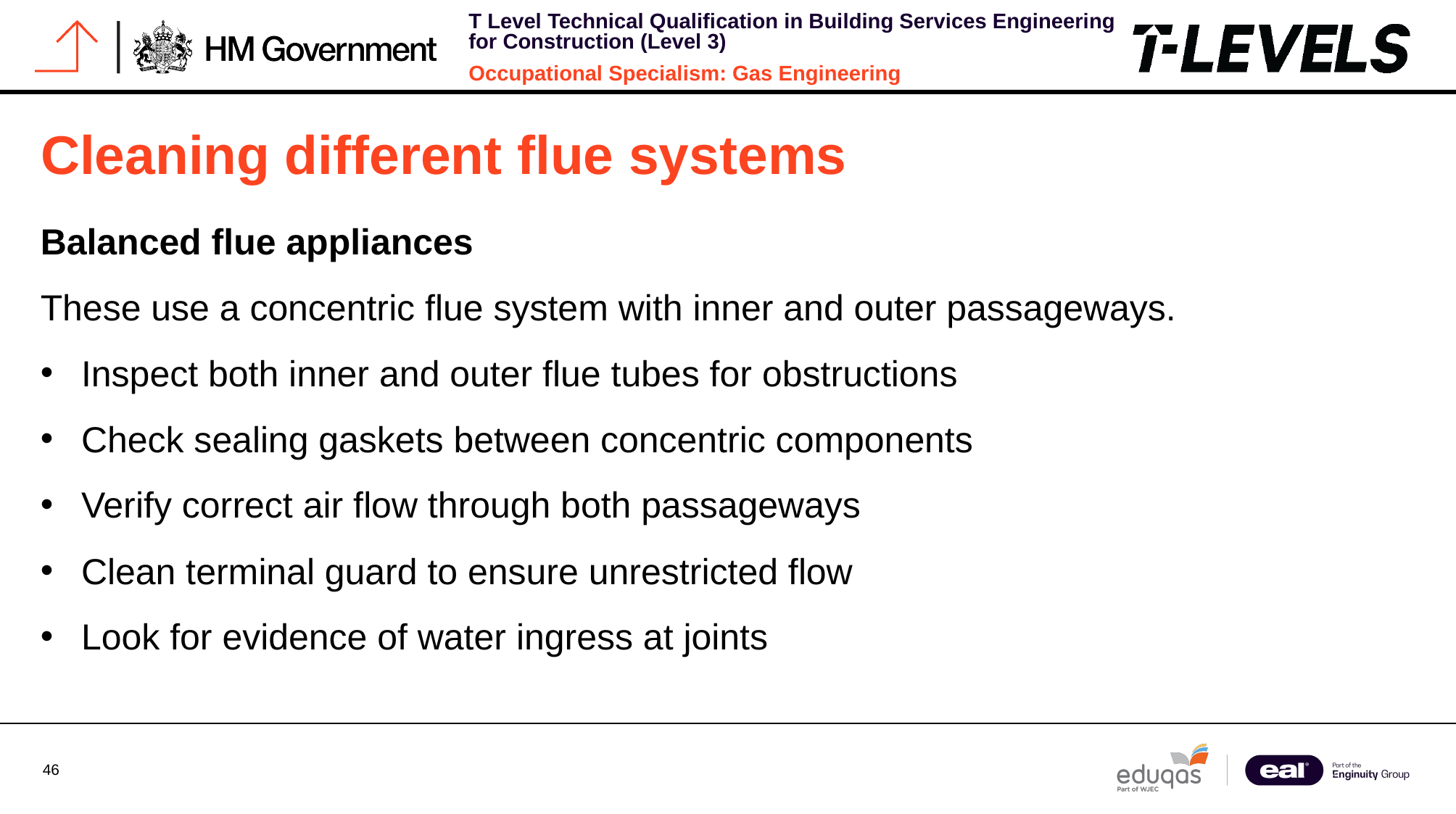

# Cleaning different flue systems
Balanced flue appliances
These use a concentric flue system with inner and outer passageways.
Inspect both inner and outer flue tubes for obstructions
Check sealing gaskets between concentric components
Verify correct air flow through both passageways
Clean terminal guard to ensure unrestricted flow
Look for evidence of water ingress at joints